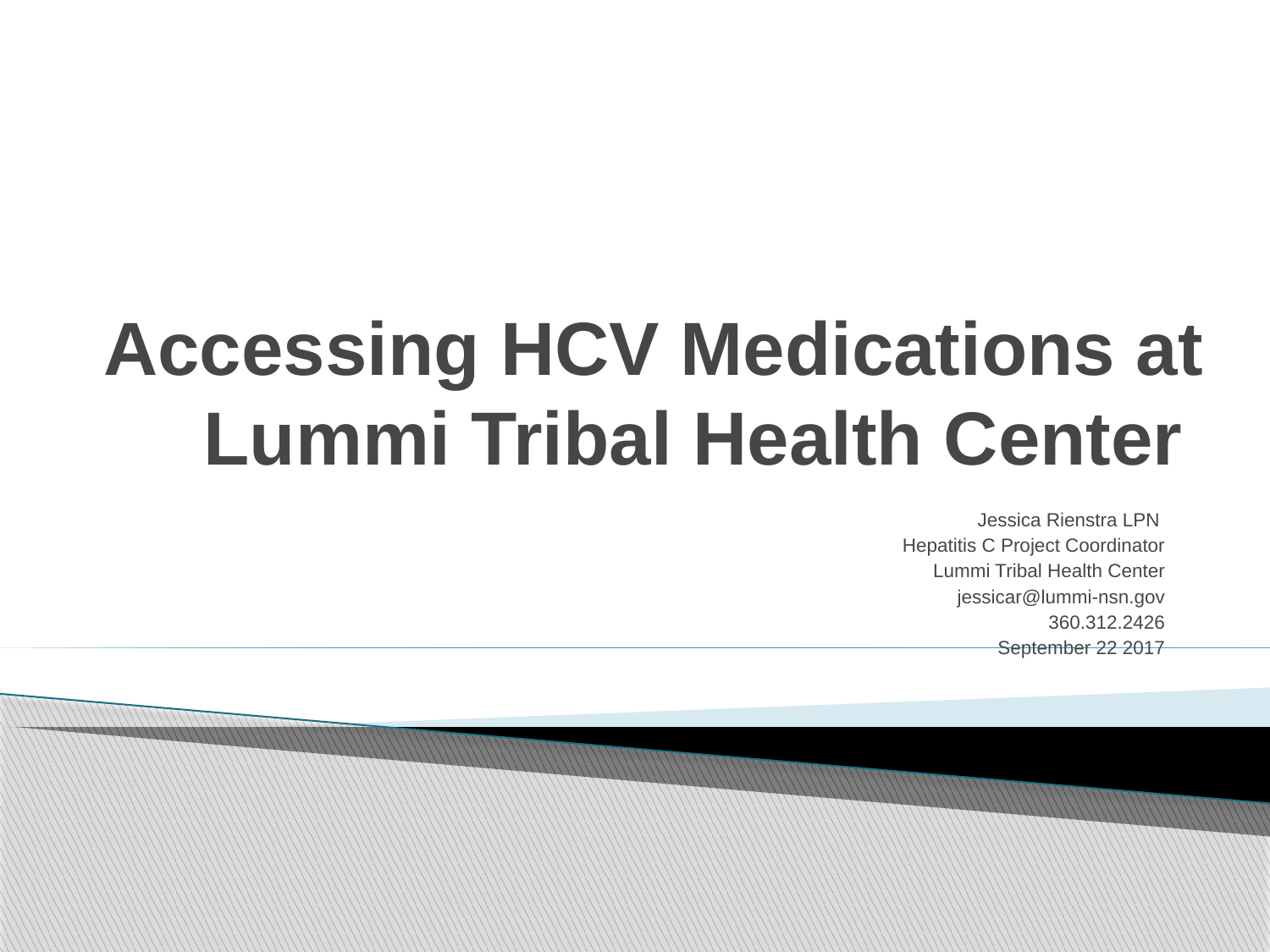

# Accessing HCV Medications at Lummi Tribal Health Center
Jessica Rienstra LPN
Hepatitis C Project Coordinator
Lummi Tribal Health Center
jessicar@lummi-nsn.gov
360.312.2426
September 22 2017